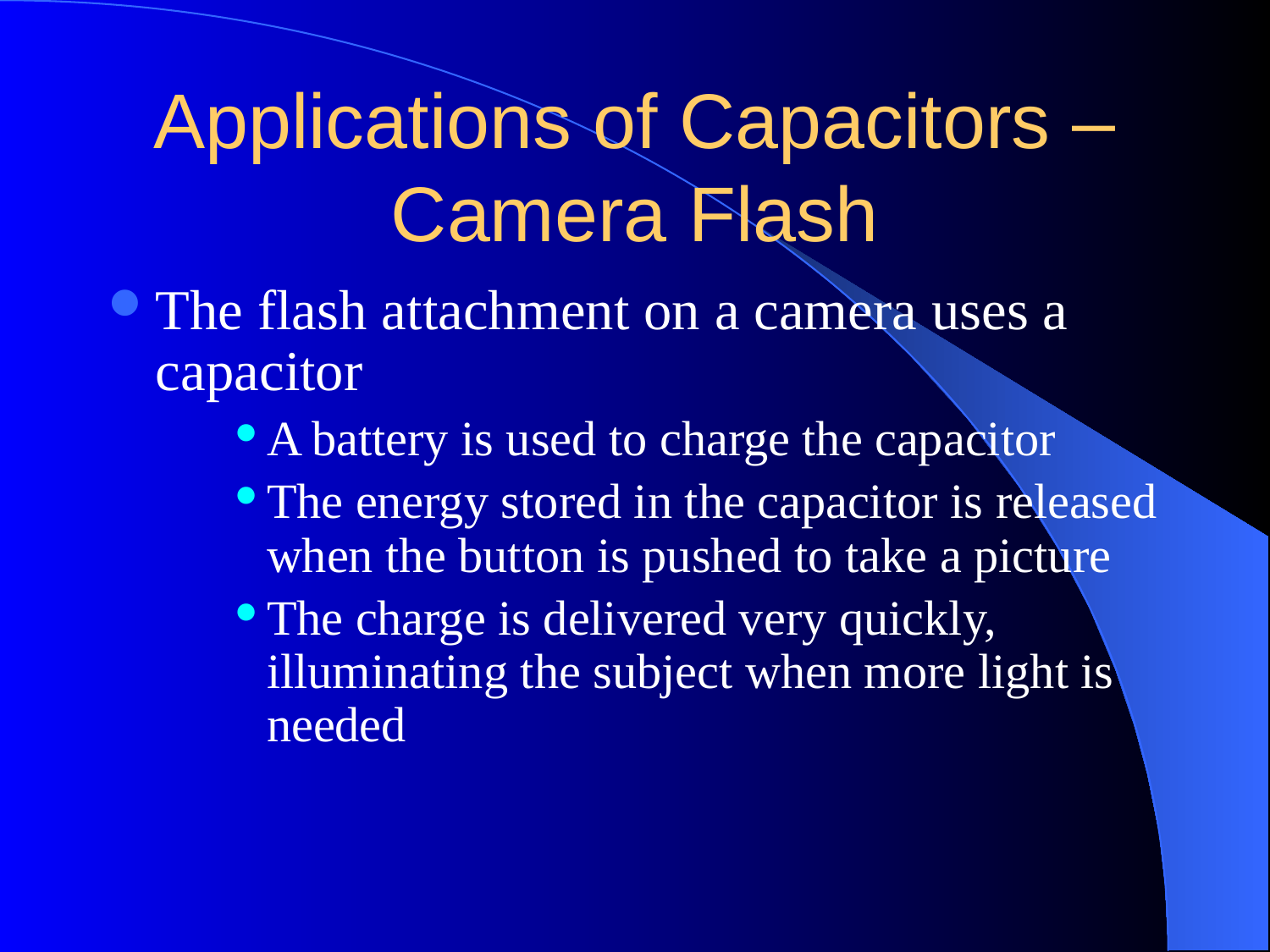

# Applications of Capacitors – Camera Flash
The flash attachment on a camera uses a capacitor
A battery is used to charge the capacitor
The energy stored in the capacitor is released when the button is pushed to take a picture
The charge is delivered very quickly, illuminating the subject when more light is needed